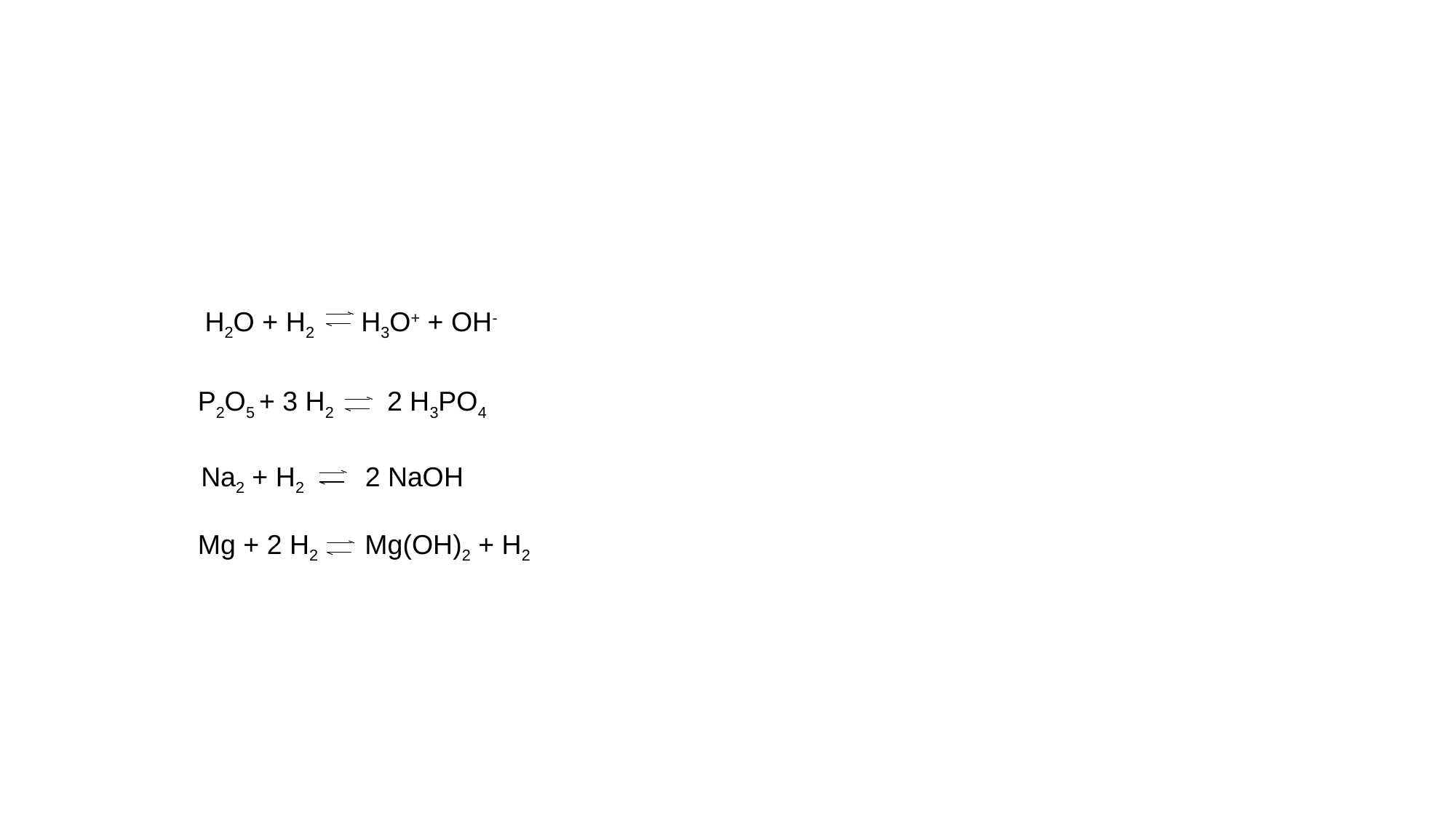

H2O + H2       H3O+ + OH-
P2O5 + 3 H2       2 H3PO4

   Na2 + H2        2 NaOH
Mg + 2 H2       Mg(OH)2 + H2